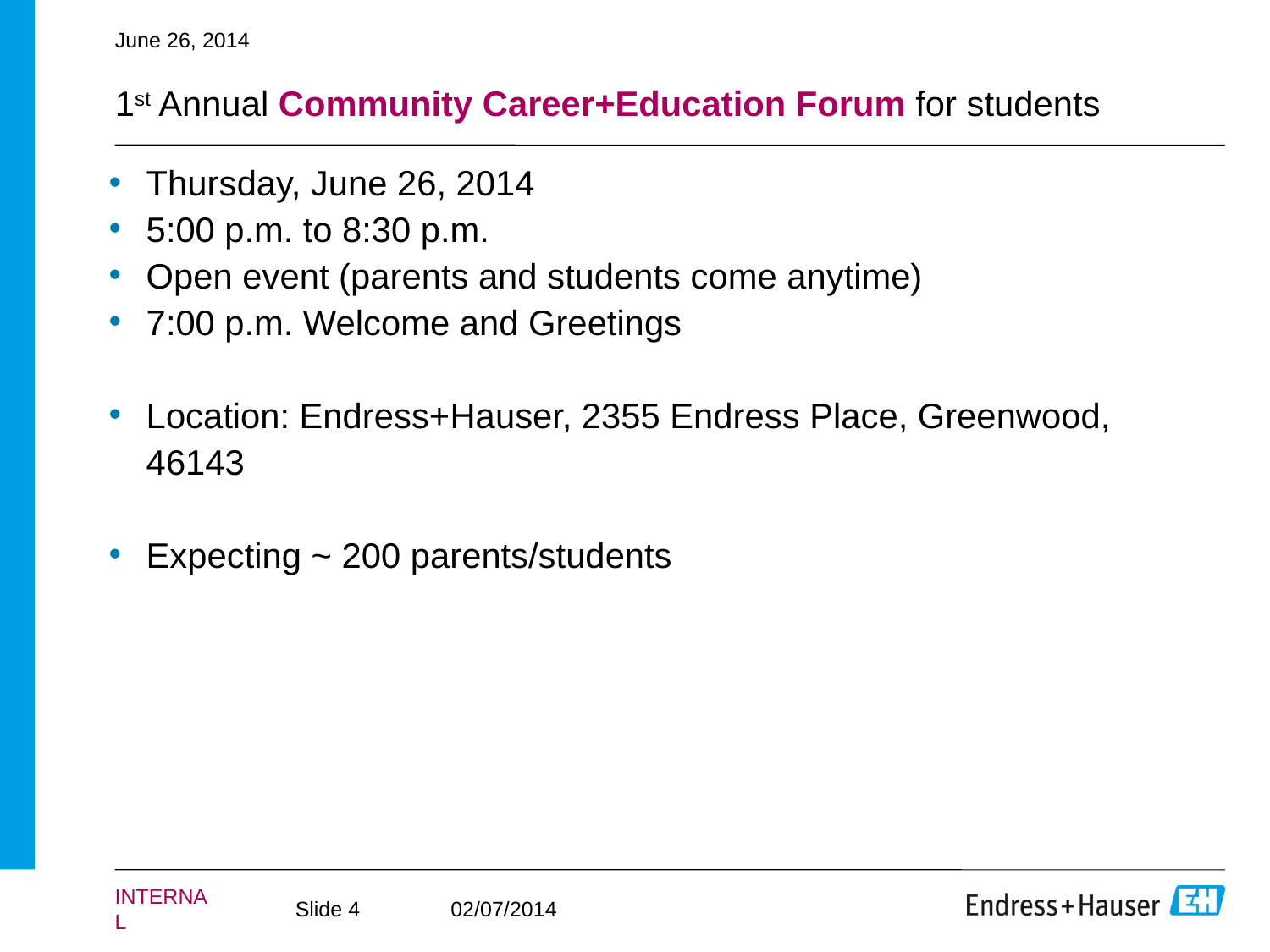

June 26, 2014
# 1st Annual Community Career+Education Forum for students
Thursday, June 26, 2014
5:00 p.m. to 8:30 p.m.
Open event (parents and students come anytime)
7:00 p.m. Welcome and Greetings

Location: Endress+Hauser, 2355 Endress Place, Greenwood, 46143

Expecting ~ 200 parents/students

Slide 4